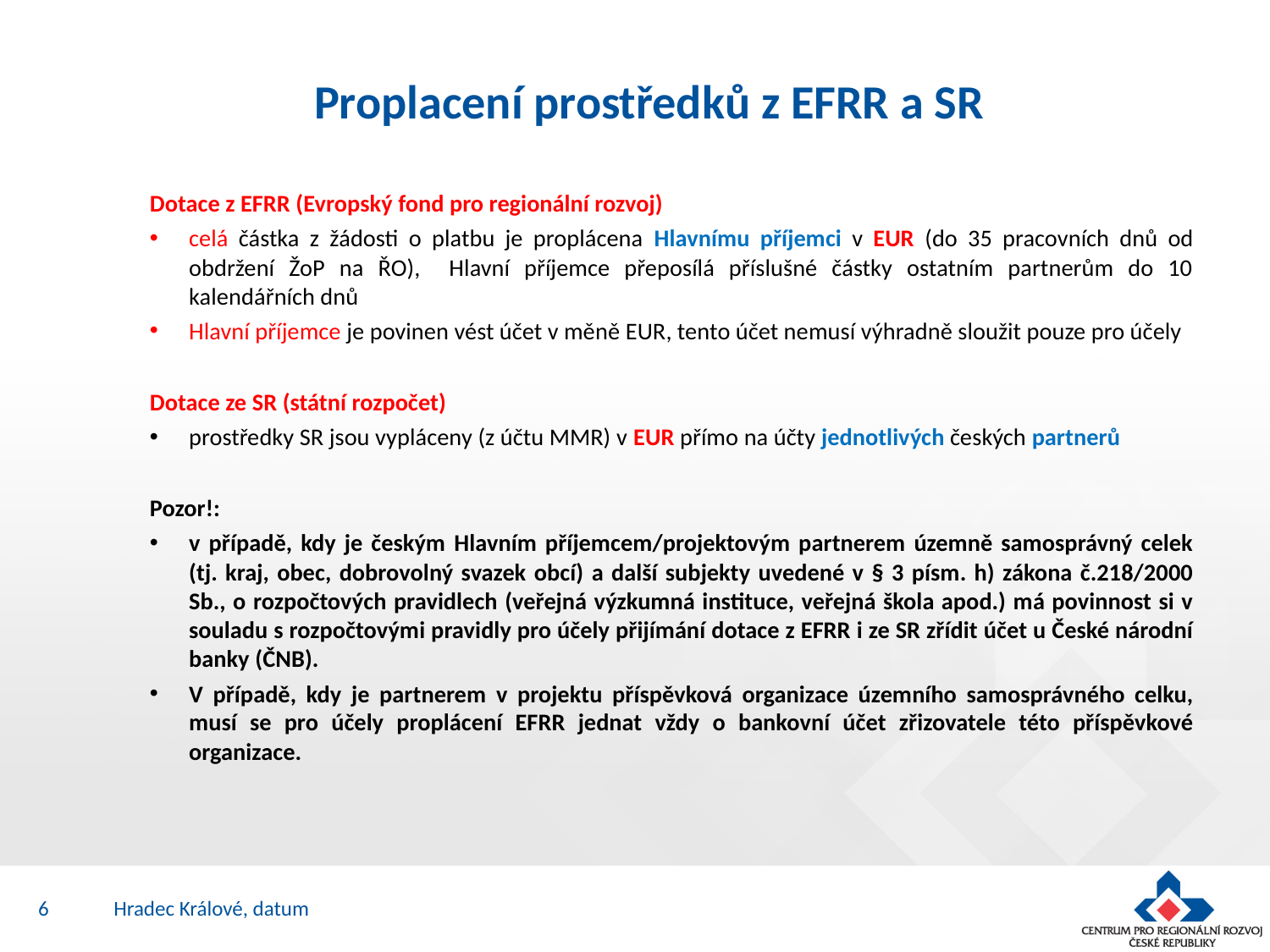

# Proplacení prostředků z EFRR a SR
Dotace z EFRR (Evropský fond pro regionální rozvoj)
celá částka z žádosti o platbu je proplácena Hlavnímu příjemci v EUR (do 35 pracovních dnů od obdržení ŽoP na ŘO),  Hlavní příjemce přeposílá příslušné částky ostatním partnerům do 10 kalendářních dnů
Hlavní příjemce je povinen vést účet v měně EUR, tento účet nemusí výhradně sloužit pouze pro účely

Dotace ze SR (státní rozpočet)
prostředky SR jsou vypláceny (z účtu MMR) v EUR přímo na účty jednotlivých českých partnerů

Pozor!:
v případě, kdy je českým Hlavním příjemcem/projektovým partnerem územně samosprávný celek (tj. kraj, obec, dobrovolný svazek obcí) a další subjekty uvedené v § 3 písm. h) zákona č.218/2000 Sb., o rozpočtových pravidlech (veřejná výzkumná instituce, veřejná škola apod.) má povinnost si v souladu s rozpočtovými pravidly pro účely přijímání dotace z EFRR i ze SR zřídit účet u České národní banky (ČNB).
V případě, kdy je partnerem v projektu příspěvková organizace územního samosprávného celku, musí se pro účely proplácení EFRR jednat vždy o bankovní účet zřizovatele této příspěvkové organizace.

6
Hradec Králové, datum